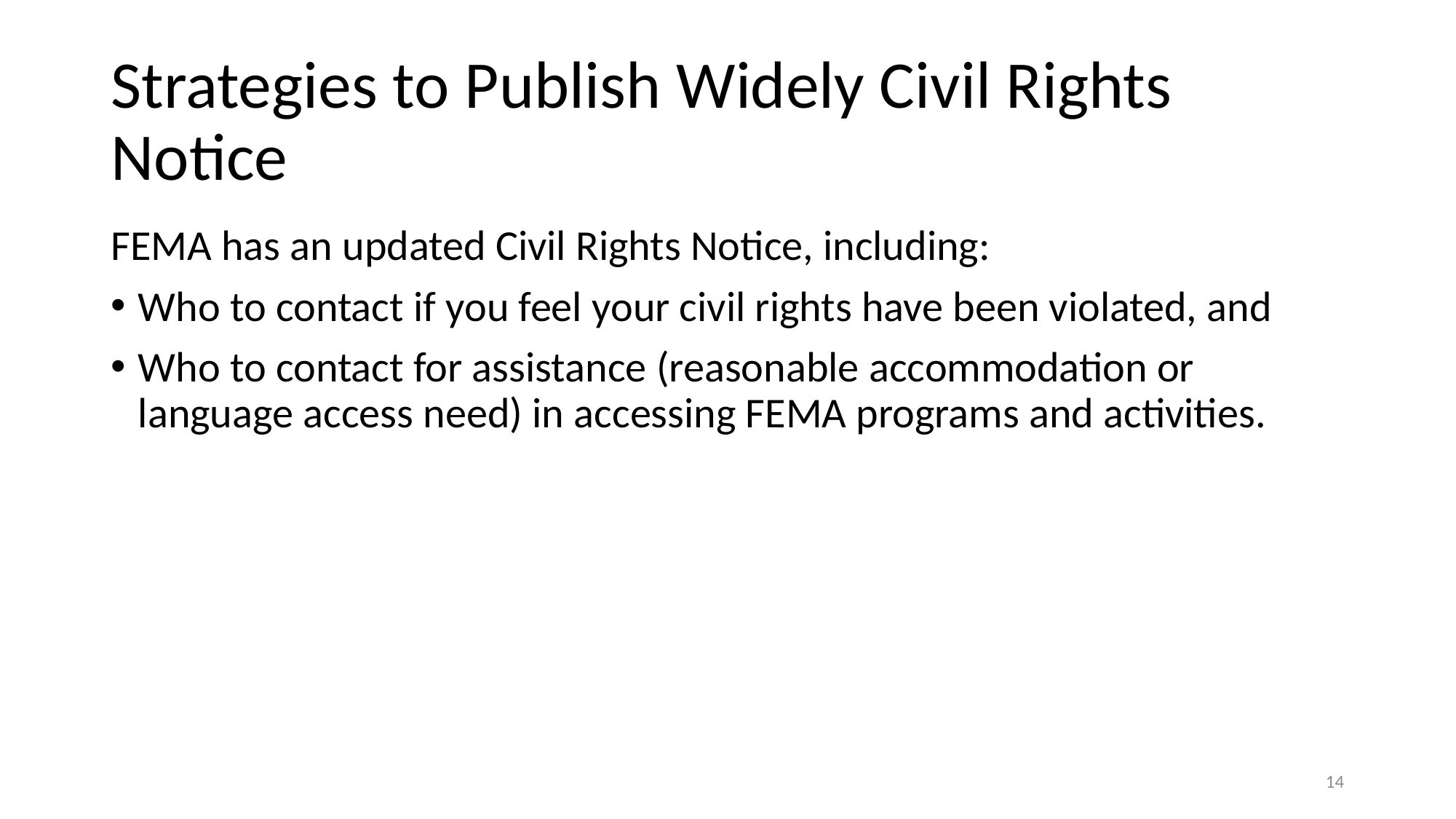

# Strategies to Publish Widely Civil Rights Notice
FEMA has an updated Civil Rights Notice, including:
Who to contact if you feel your civil rights have been violated, and
Who to contact for assistance (reasonable accommodation or language access need) in accessing FEMA programs and activities.

14